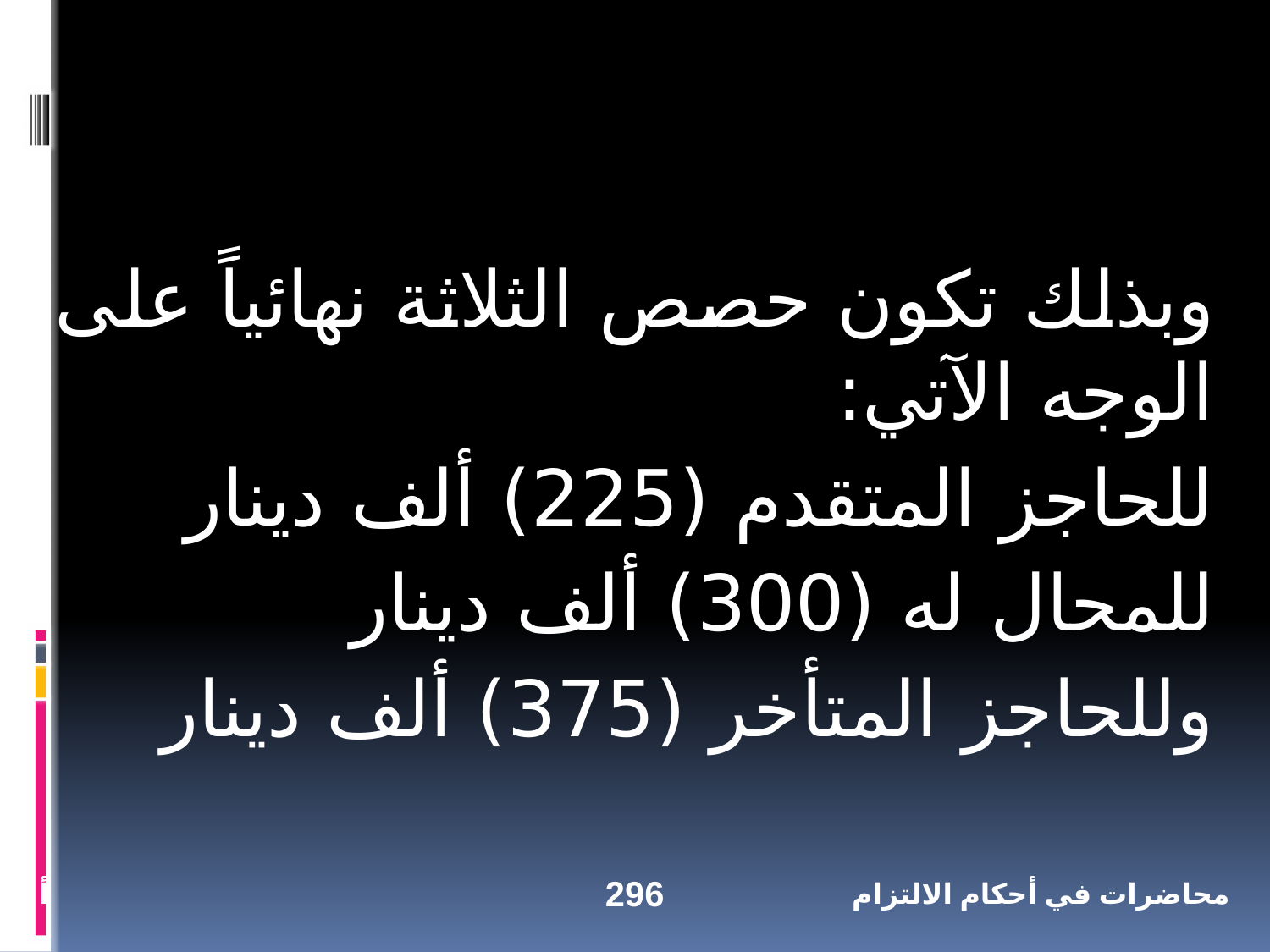

وبذلك تكون حصص الثلاثة نهائياً على الوجه الآتي:
للحاجز المتقدم (225) ألف دينار
للمحال له (300) ألف دينار
وللحاجز المتأخر (375) ألف دينار
أ
296
محاضرات في أحكام الالتزام